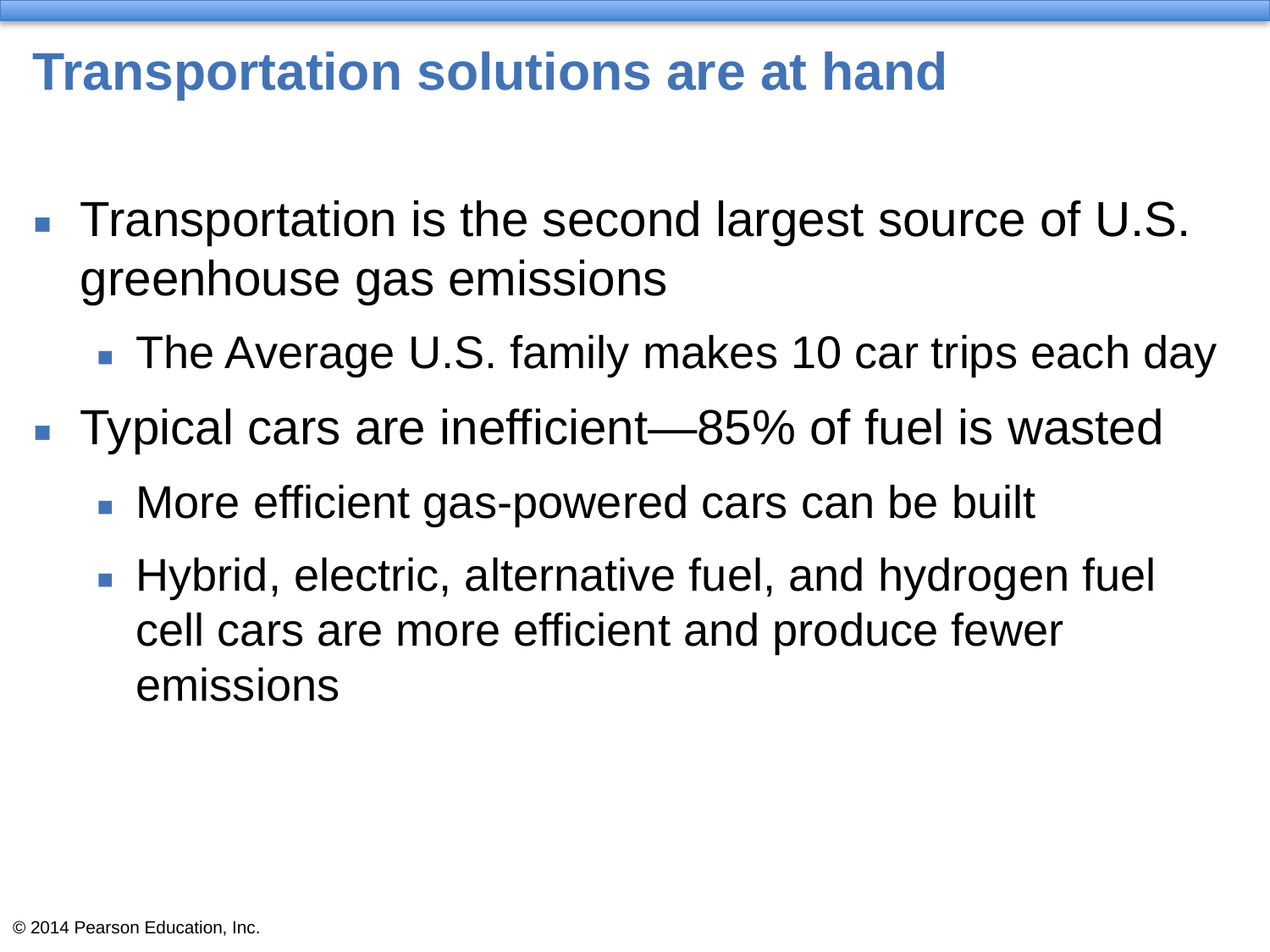

# Transportation solutions are at hand
Transportation is the second largest source of U.S.  greenhouse gas emissions
The Average U.S. family makes 10 car trips each day
Typical cars are inefficient—85% of fuel is wasted
More efficient gas-powered cars can be built
Hybrid, electric, alternative fuel, and hydrogen fuel cell cars are more efficient and produce fewer emissions